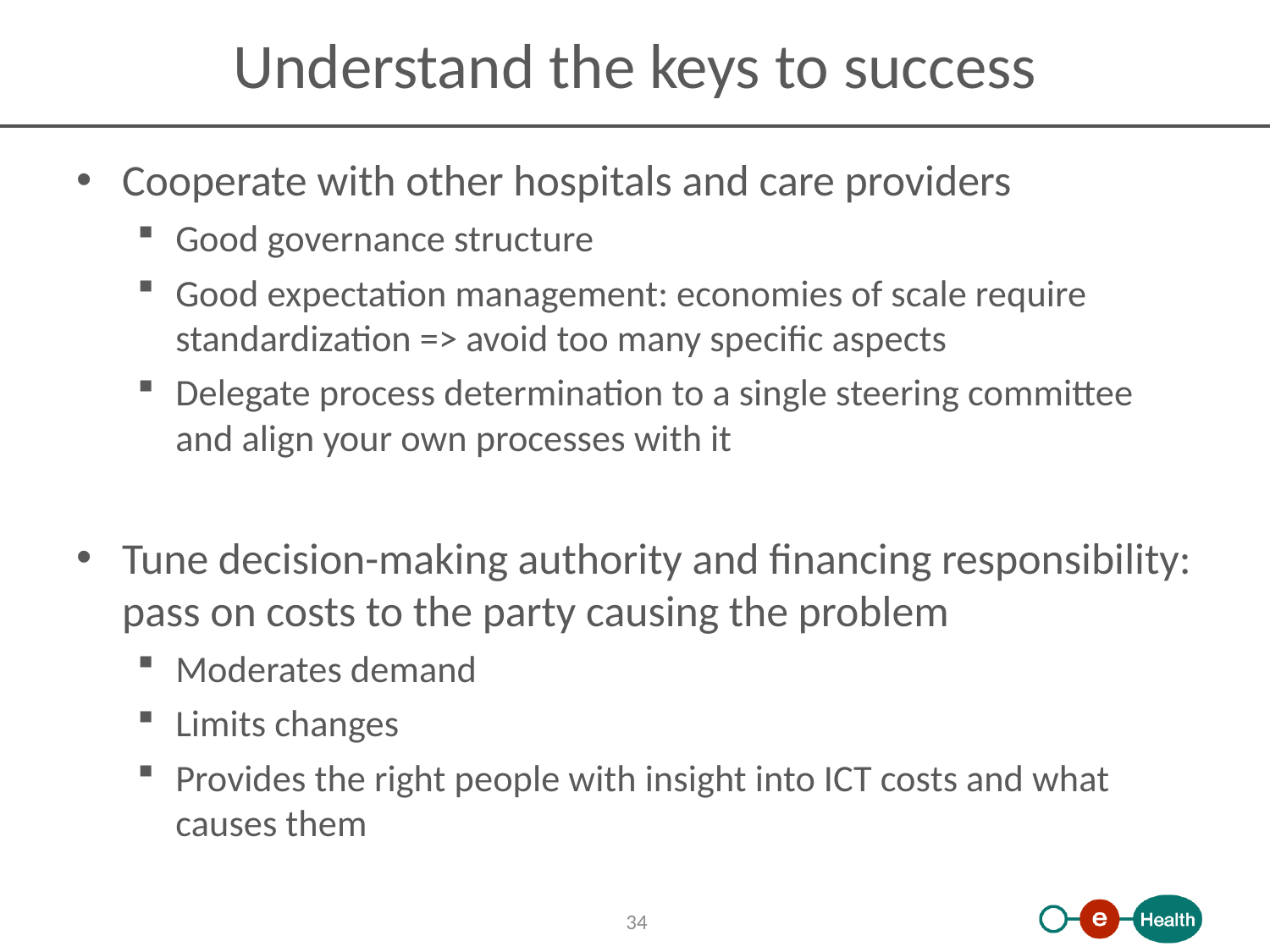

# Understand the keys to success
Cooperate with other hospitals and care providers
Good governance structure
Good expectation management: economies of scale require standardization => avoid too many specific aspects
Delegate process determination to a single steering committee and align your own processes with it

Tune decision-making authority and financing responsibility: pass on costs to the party causing the problem
Moderates demand
Limits changes
Provides the right people with insight into ICT costs and what causes them

34